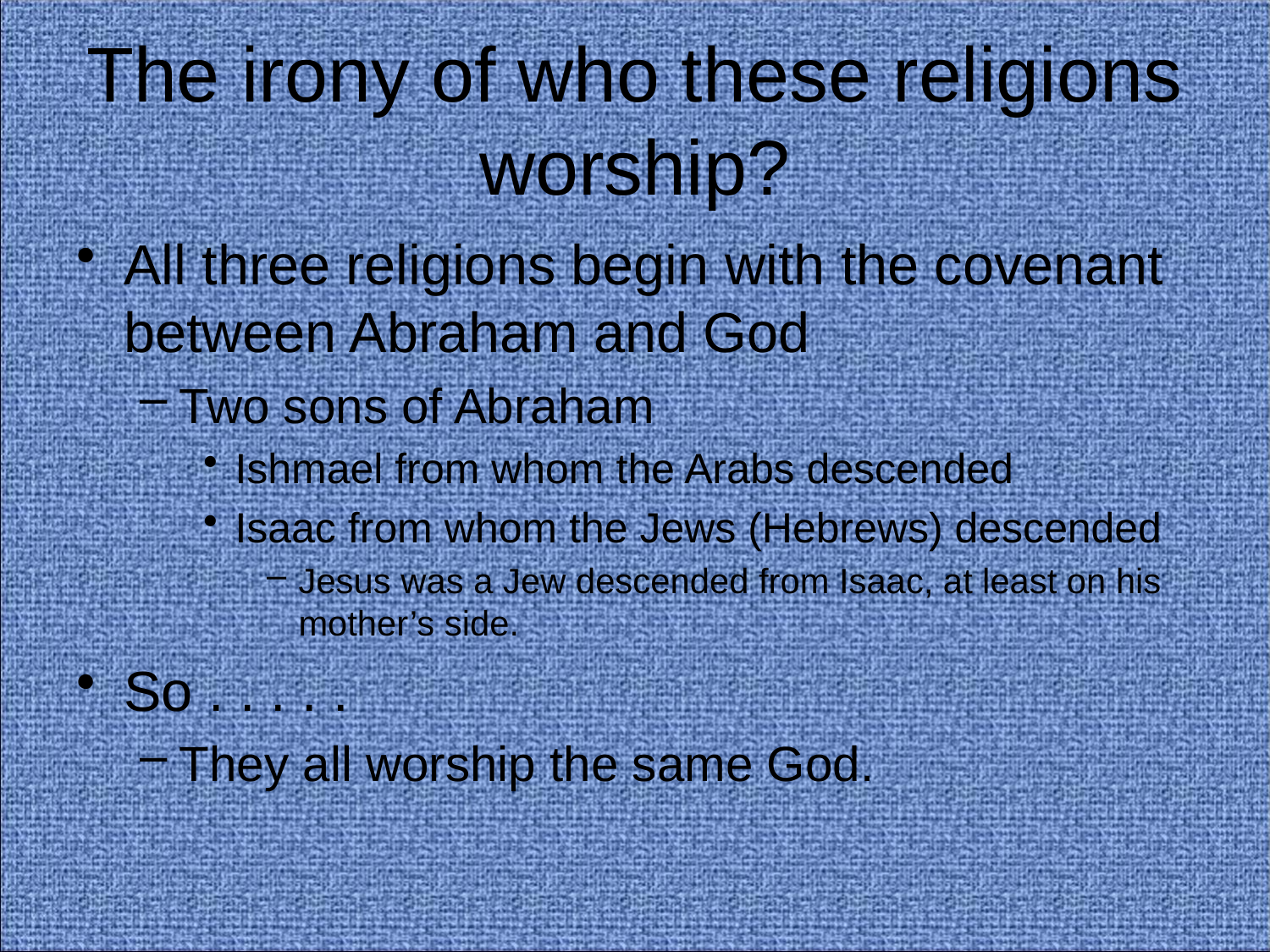

# The irony of who these religions worship?
All three religions begin with the covenant between Abraham and God
Two sons of Abraham
Ishmael from whom the Arabs descended
Isaac from whom the Jews (Hebrews) descended
Jesus was a Jew descended from Isaac, at least on his mother’s side.
So . . . . .
They all worship the same God.